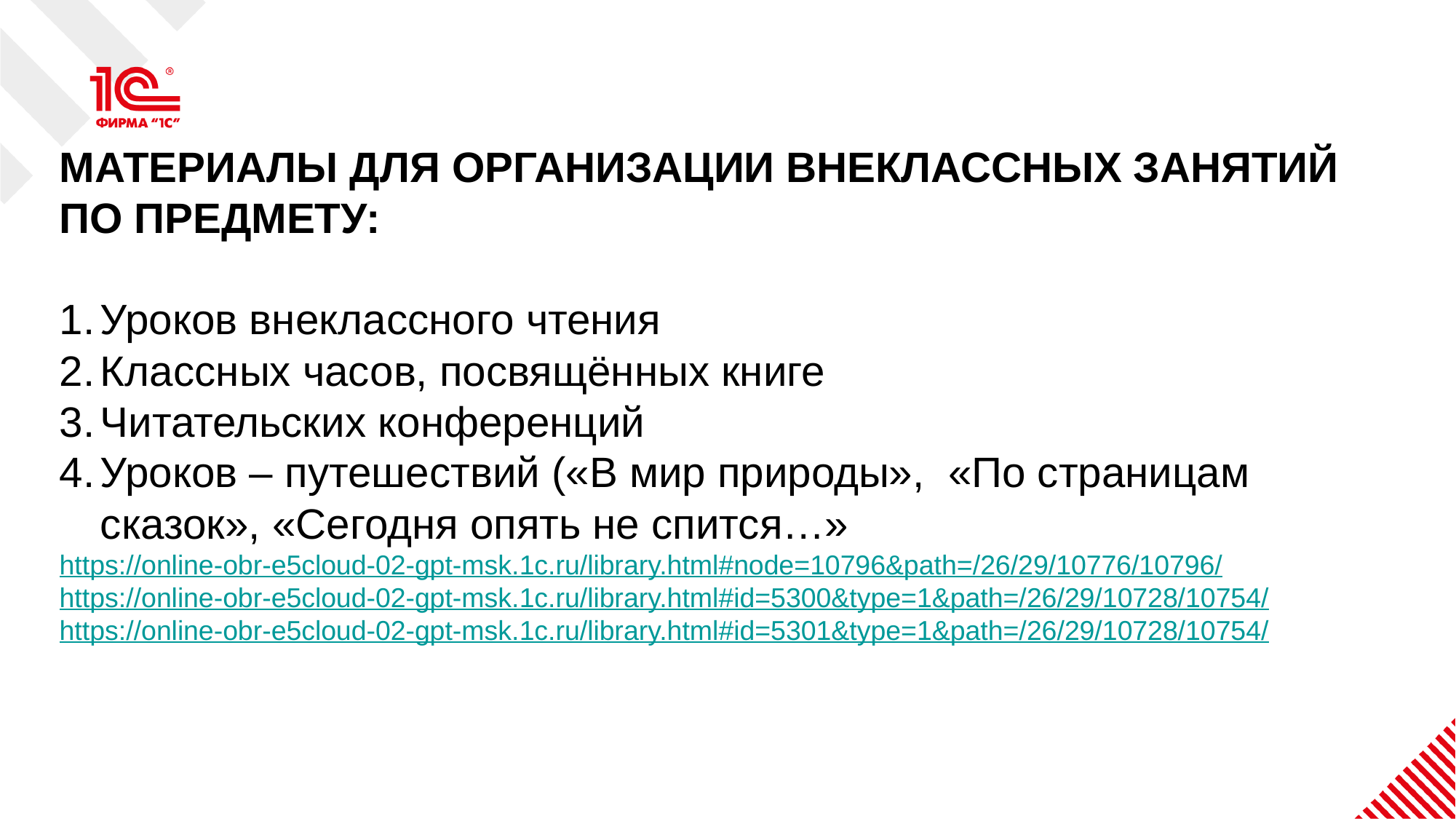

МАТЕРИАЛЫ ДЛЯ ОРГАНИЗАЦИИ ВНЕКЛАССНЫХ ЗАНЯТИЙ ПО ПРЕДМЕТУ:

Уроков внеклассного чтения
Классных часов, посвящённых книге
Читательских конференций
Уроков – путешествий («В мир природы»,  «По страницам сказок», «Сегодня опять не спится…»
https://online-obr-e5cloud-02-gpt-msk.1c.ru/library.html#node=10796&path=/26/29/10776/10796/
https://online-obr-e5cloud-02-gpt-msk.1c.ru/library.html#id=5300&type=1&path=/26/29/10728/10754/
https://online-obr-e5cloud-02-gpt-msk.1c.ru/library.html#id=5301&type=1&path=/26/29/10728/10754/